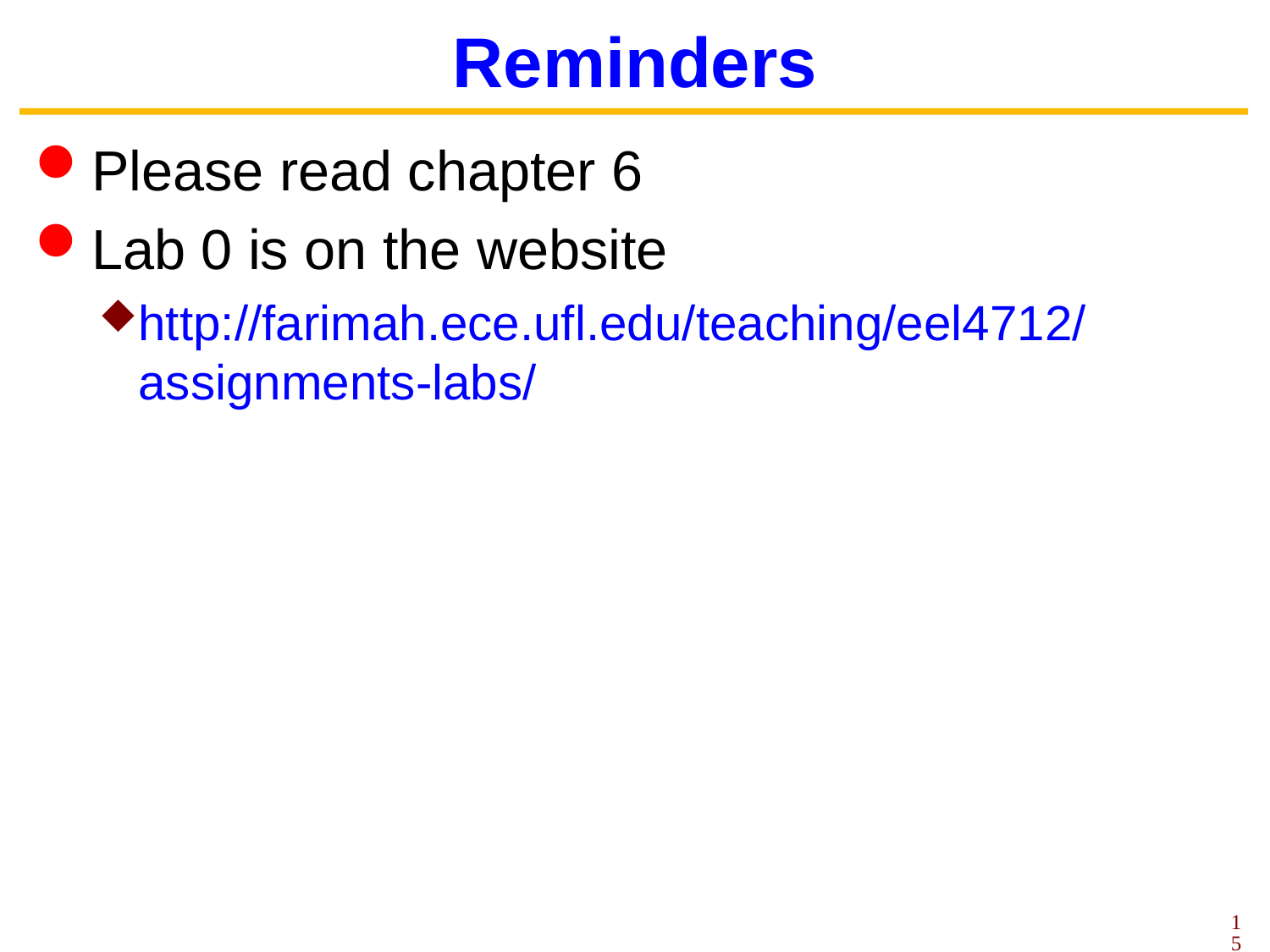

# Reminders
Please read chapter 6
Lab 0 is on the website
http://farimah.ece.ufl.edu/teaching/eel4712/assignments-labs/
15